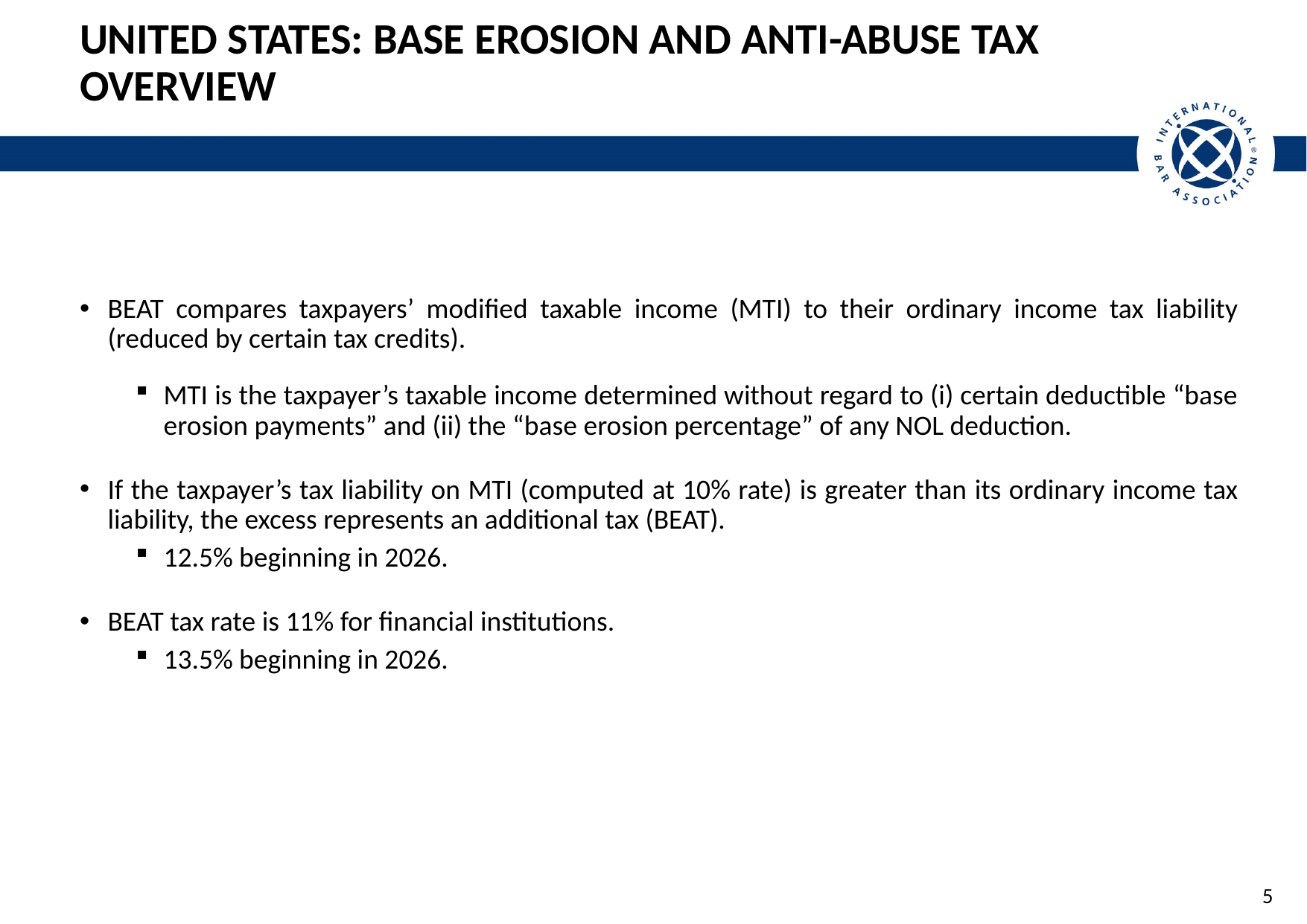

# United States: Base Erosion and Anti-Abuse Tax Overview
BEAT compares taxpayers’ modified taxable income (MTI) to their ordinary income tax liability (reduced by certain tax credits).
MTI is the taxpayer’s taxable income determined without regard to (i) certain deductible “base erosion payments” and (ii) the “base erosion percentage” of any NOL deduction.
If the taxpayer’s tax liability on MTI (computed at 10% rate) is greater than its ordinary income tax liability, the excess represents an additional tax (BEAT).
12.5% beginning in 2026.
BEAT tax rate is 11% for financial institutions.
13.5% beginning in 2026.
5